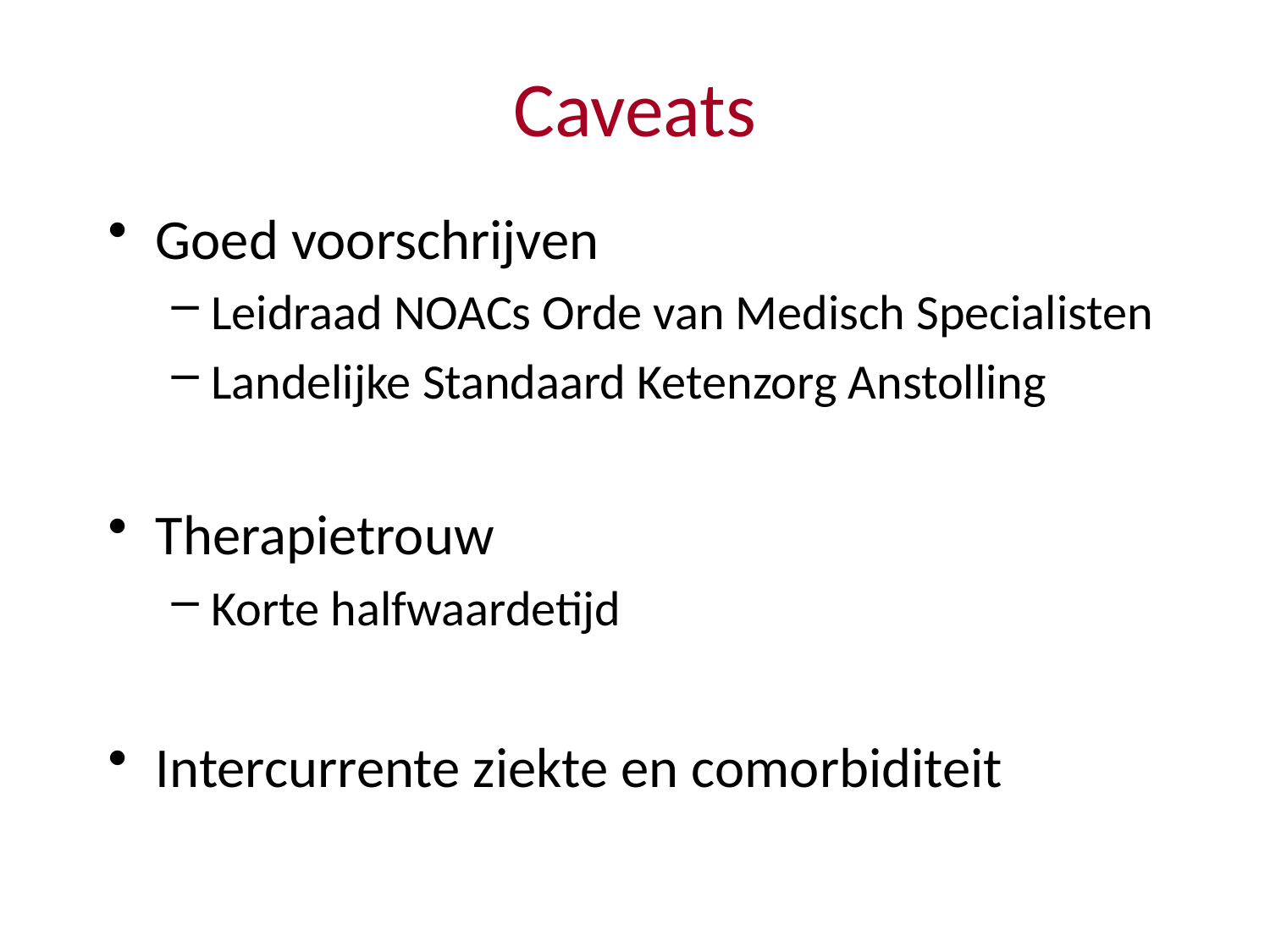

# Caveats
Goed voorschrijven
Leidraad NOACs Orde van Medisch Specialisten
Landelijke Standaard Ketenzorg Anstolling

Therapietrouw
Korte halfwaardetijd

Intercurrente ziekte en comorbiditeit